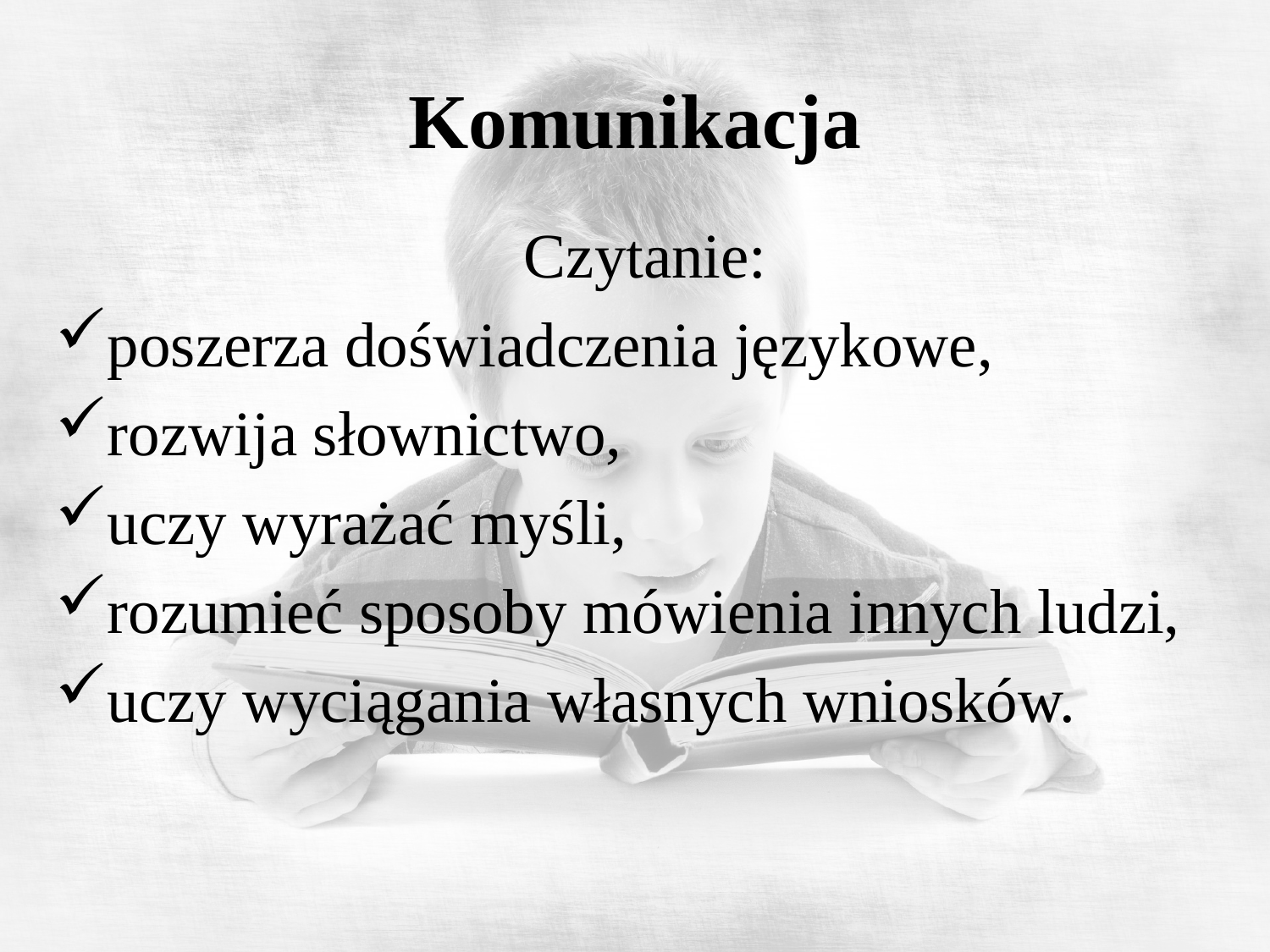

# Komunikacja
Czytanie:
poszerza doświadczenia językowe,
rozwija słownictwo,
uczy wyrażać myśli,
rozumieć sposoby mówienia innych ludzi,
uczy wyciągania własnych wniosków.